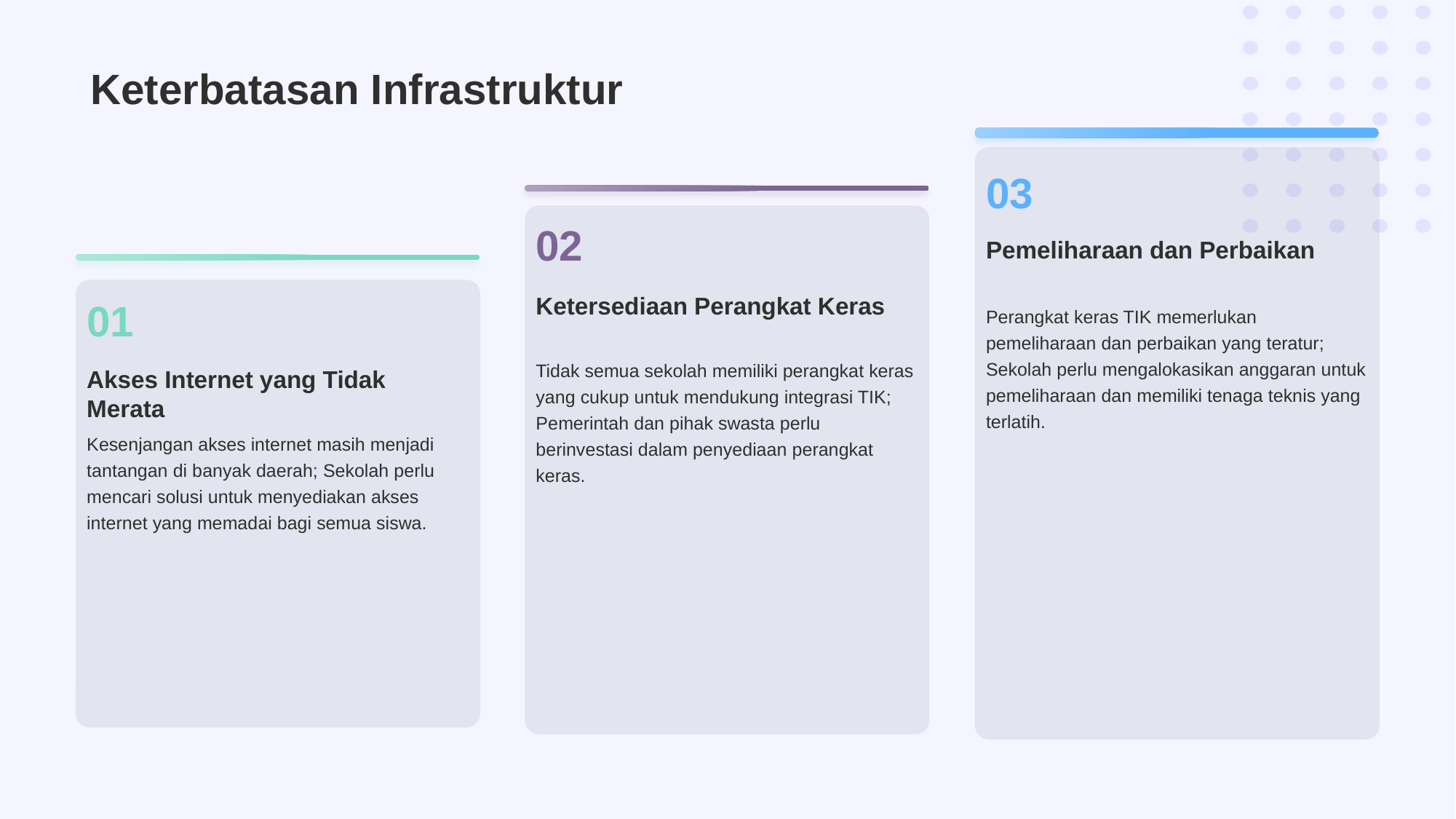

Keterbatasan Infrastruktur

03

02
Pemeliharaan dan Perbaikan

Ketersediaan Perangkat Keras
01
Perangkat keras TIK memerlukan pemeliharaan dan perbaikan yang teratur; Sekolah perlu mengalokasikan anggaran untuk pemeliharaan dan memiliki tenaga teknis yang terlatih.
Tidak semua sekolah memiliki perangkat keras yang cukup untuk mendukung integrasi TIK; Pemerintah dan pihak swasta perlu berinvestasi dalam penyediaan perangkat keras.
Akses Internet yang Tidak Merata
Kesenjangan akses internet masih menjadi tantangan di banyak daerah; Sekolah perlu mencari solusi untuk menyediakan akses internet yang memadai bagi semua siswa.